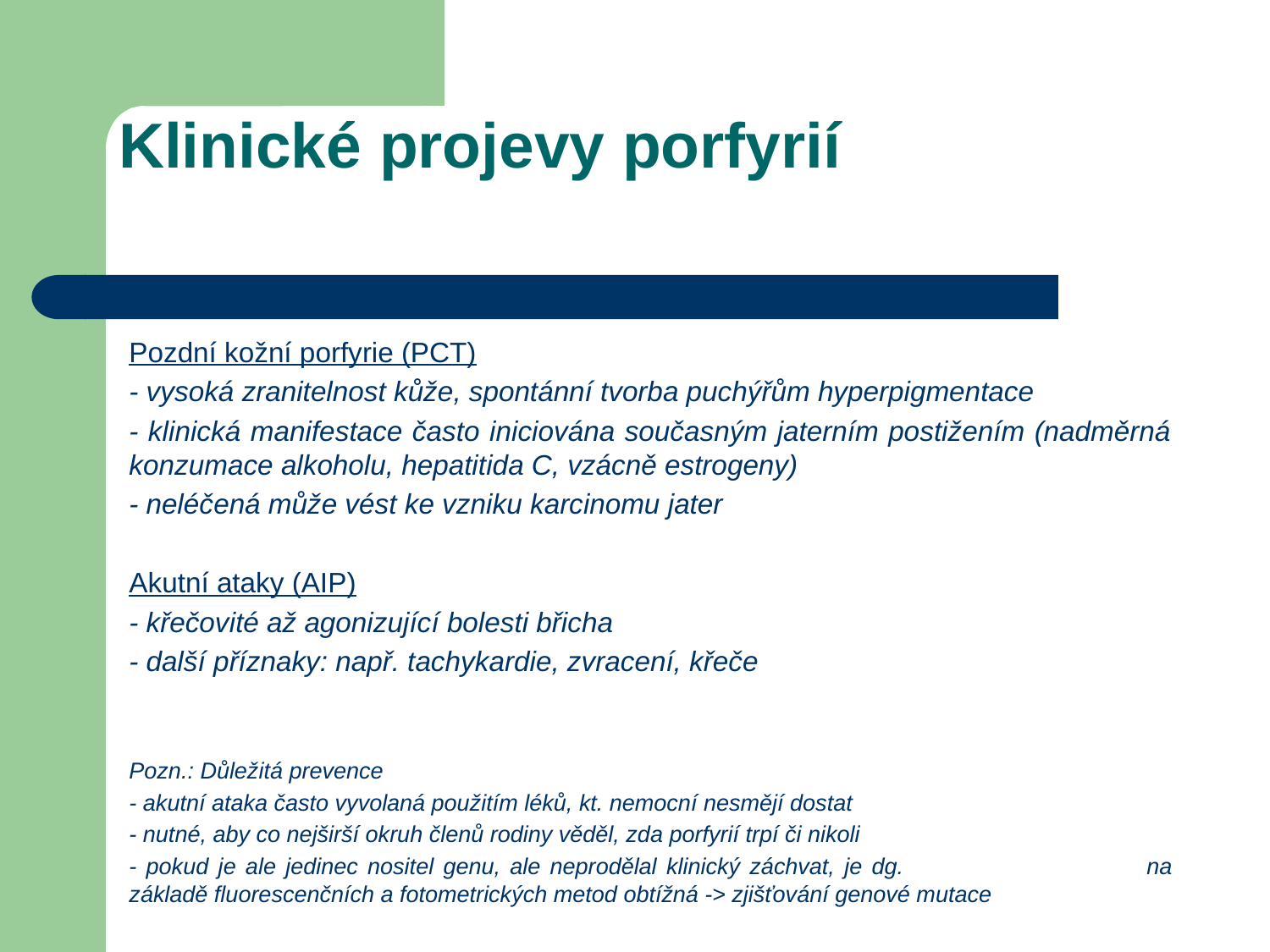

# Klinické projevy porfyrií
Pozdní kožní porfyrie (PCT)
- vysoká zranitelnost kůže, spontánní tvorba puchýřům hyperpigmentace
- klinická manifestace často iniciována současným jaterním postižením (nadměrná konzumace alkoholu, hepatitida C, vzácně estrogeny)
- neléčená může vést ke vzniku karcinomu jater

Akutní ataky (AIP)
- křečovité až agonizující bolesti břicha
- další příznaky: např. tachykardie, zvracení, křeče

Pozn.: Důležitá prevence
- akutní ataka často vyvolaná použitím léků, kt. nemocní nesmějí dostat
- nutné, aby co nejširší okruh členů rodiny věděl, zda porfyrií trpí či nikoli
- pokud je ale jedinec nositel genu, ale neprodělal klinický záchvat, je dg. 		         na základě fluorescenčních a fotometrických metod obtížná -> zjišťování genové mutace